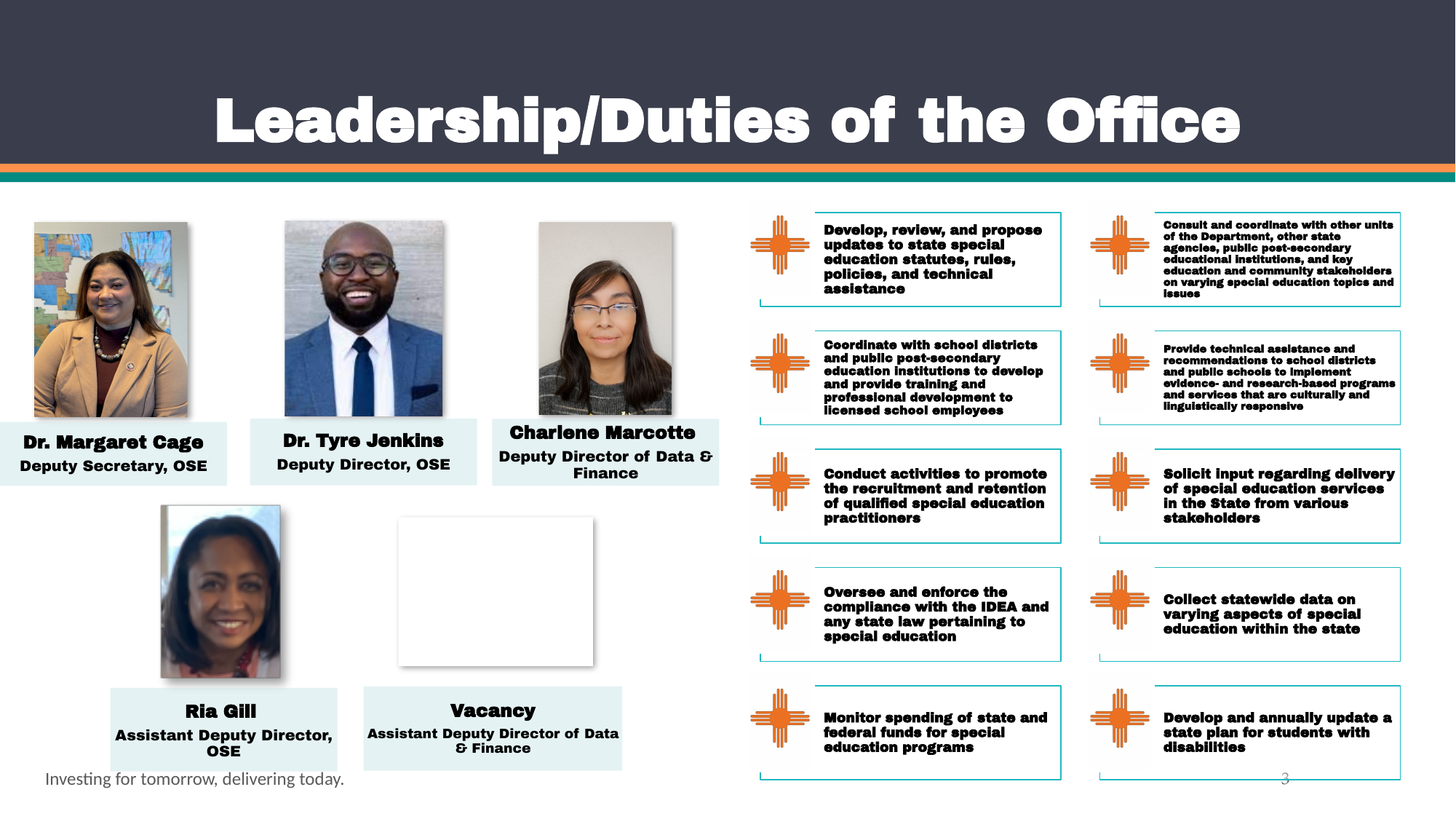

# Leadership/Duties of the Office
Develop, review, and propose updates to state special education statutes, rules, policies, and technical assistance
Consult and coordinate with other units of the Department, other state agencies, public post-secondary educational institutions, and key education and community stakeholders on varying special education topics and issues
Coordinate with school districts and public post-secondary education institutions to develop and provide training and professional development to licensed school employees
Provide technical assistance and recommendations to school districts and public schools to implement evidence- and research-based programs and services that are culturally and linguistically responsive
Conduct activities to promote the recruitment and retention of qualified special education practitioners
Solicit input regarding delivery of special education services in the State from various stakeholders
Oversee and enforce the compliance with the IDEA and any state law pertaining to special education
Collect statewide data on varying aspects of special education within the state
Monitor spending of state and federal funds for special education programs
Develop and annually update a state plan for students with disabilities
Dr. Margaret Cage
Deputy Secretary, OSE
Dr. Tyre Jenkins
Deputy Director, OSE
Charlene Marcotte
Deputy Director of Data & Finance
Ria Gill
Assistant Deputy Director, OSE
Vacancy
Assistant Deputy Director of Data & Finance
Investing for tomorrow, delivering today.
3